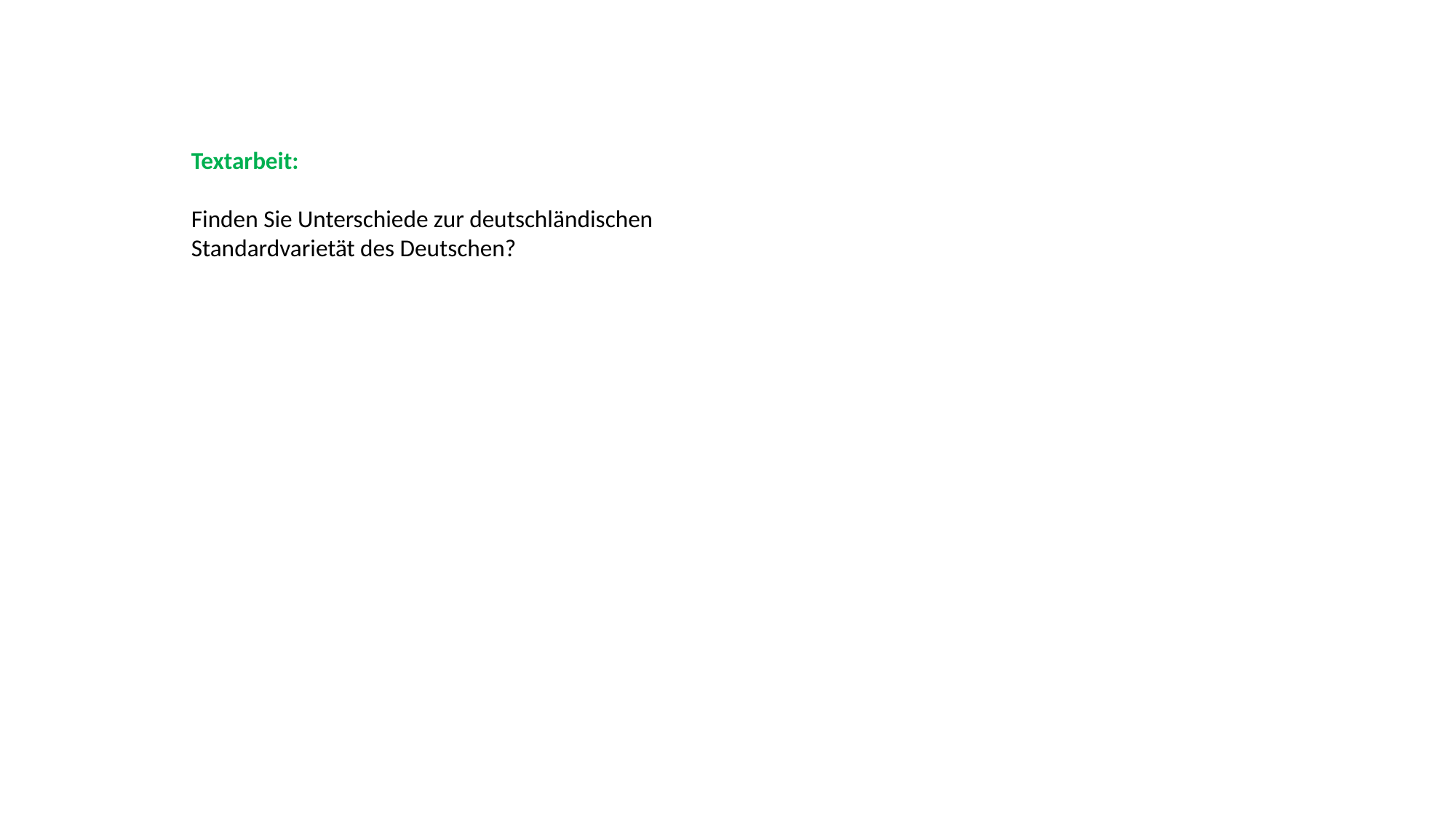

Textarbeit:

Finden Sie Unterschiede zur deutschländischen Standardvarietät des Deutschen?